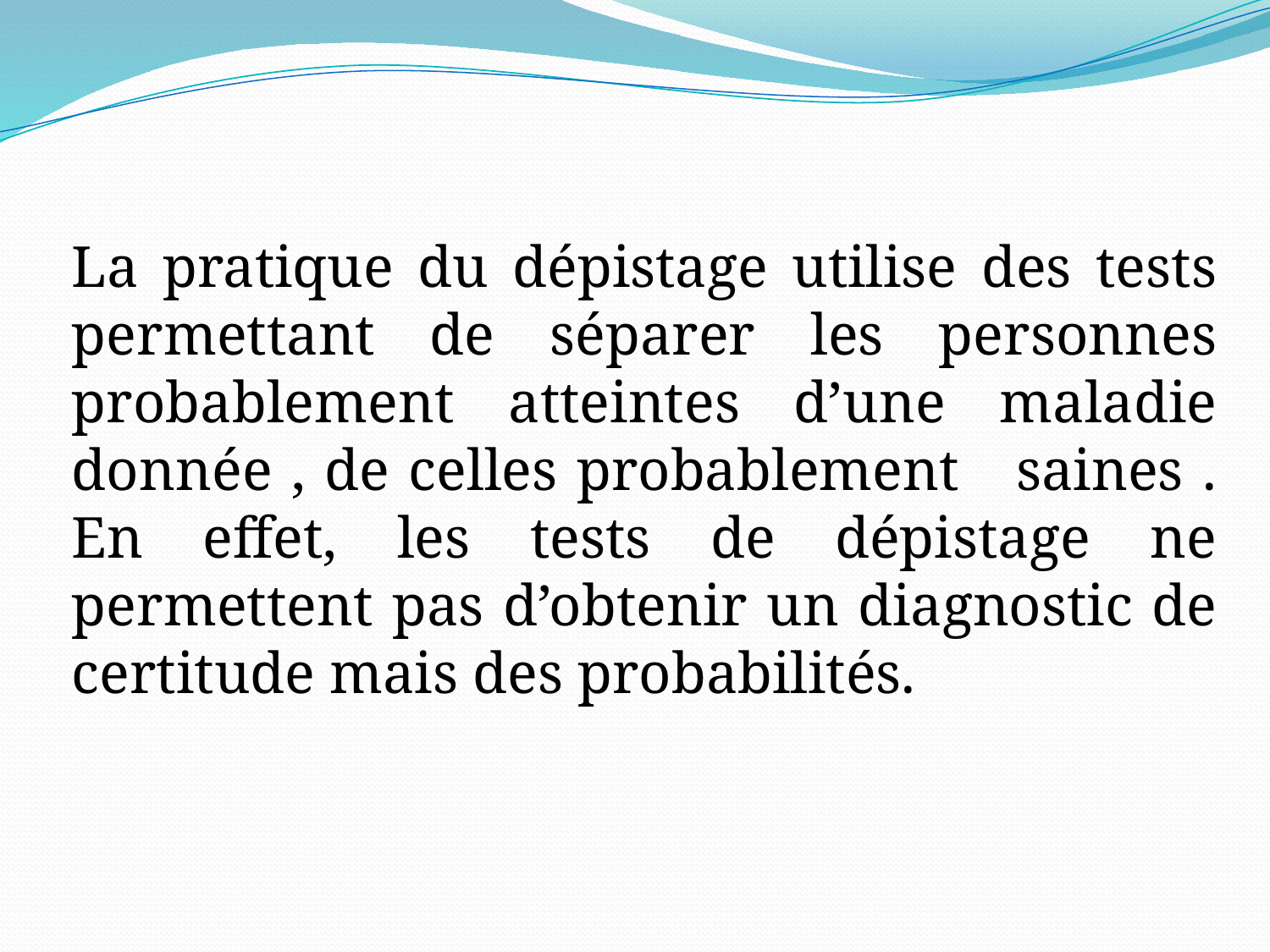

La pratique du dépistage utilise des tests permettant de séparer les personnes probablement atteintes d’une maladie donnée , de celles probablement   saines . En effet, les tests de dépistage ne permettent pas d’obtenir un diagnostic de certitude mais des probabilités.